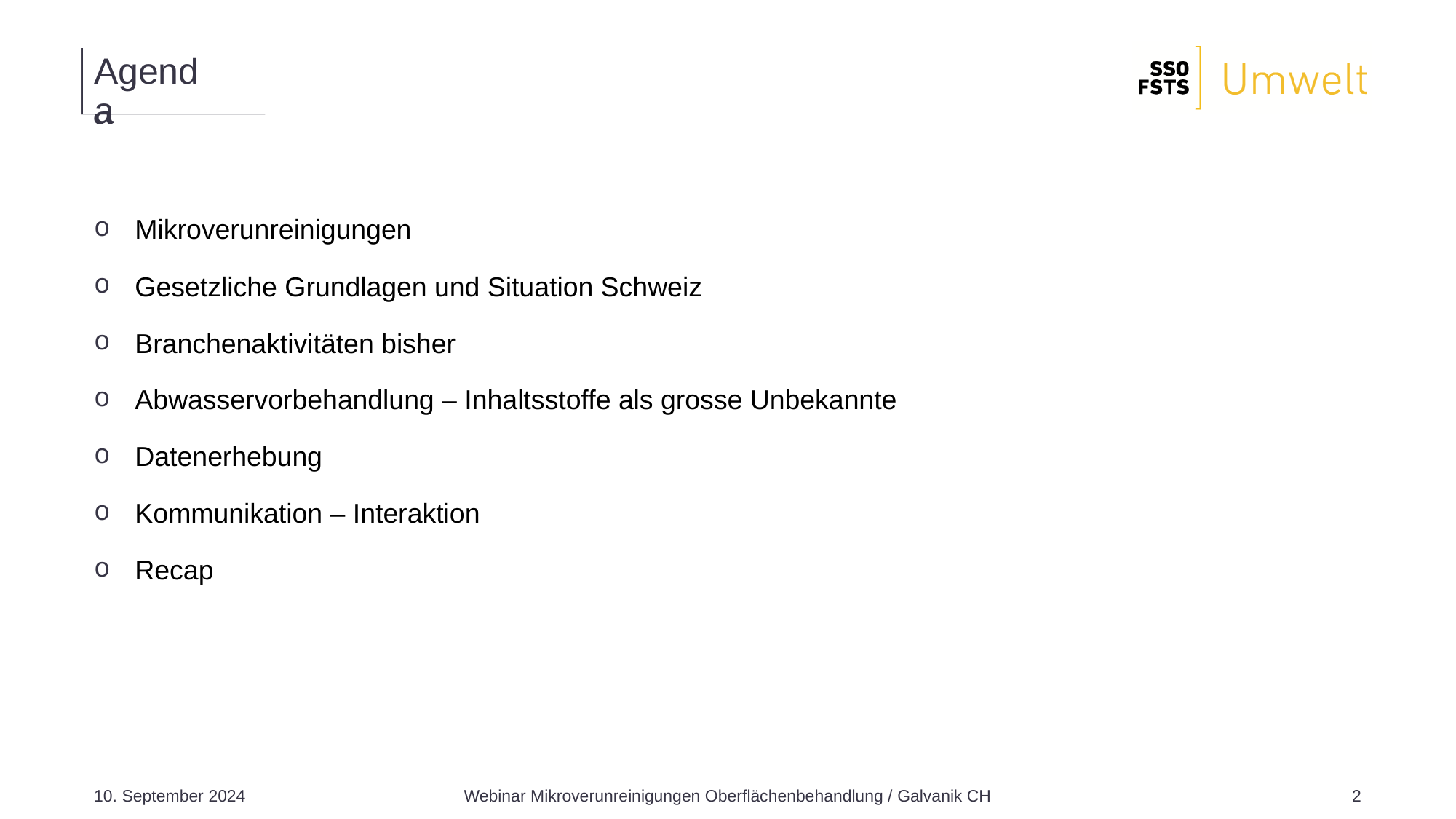

# Agenda

Mikroverunreinigungen
Gesetzliche Grundlagen und Situation Schweiz
Branchenaktivitäten bisher
Abwasservorbehandlung – Inhaltsstoffe als grosse Unbekannte
Datenerhebung
Kommunikation – Interaktion
Recap

10. September 2024
Webinar Mikroverunreinigungen Oberflächenbehandlung / Galvanik CH
2